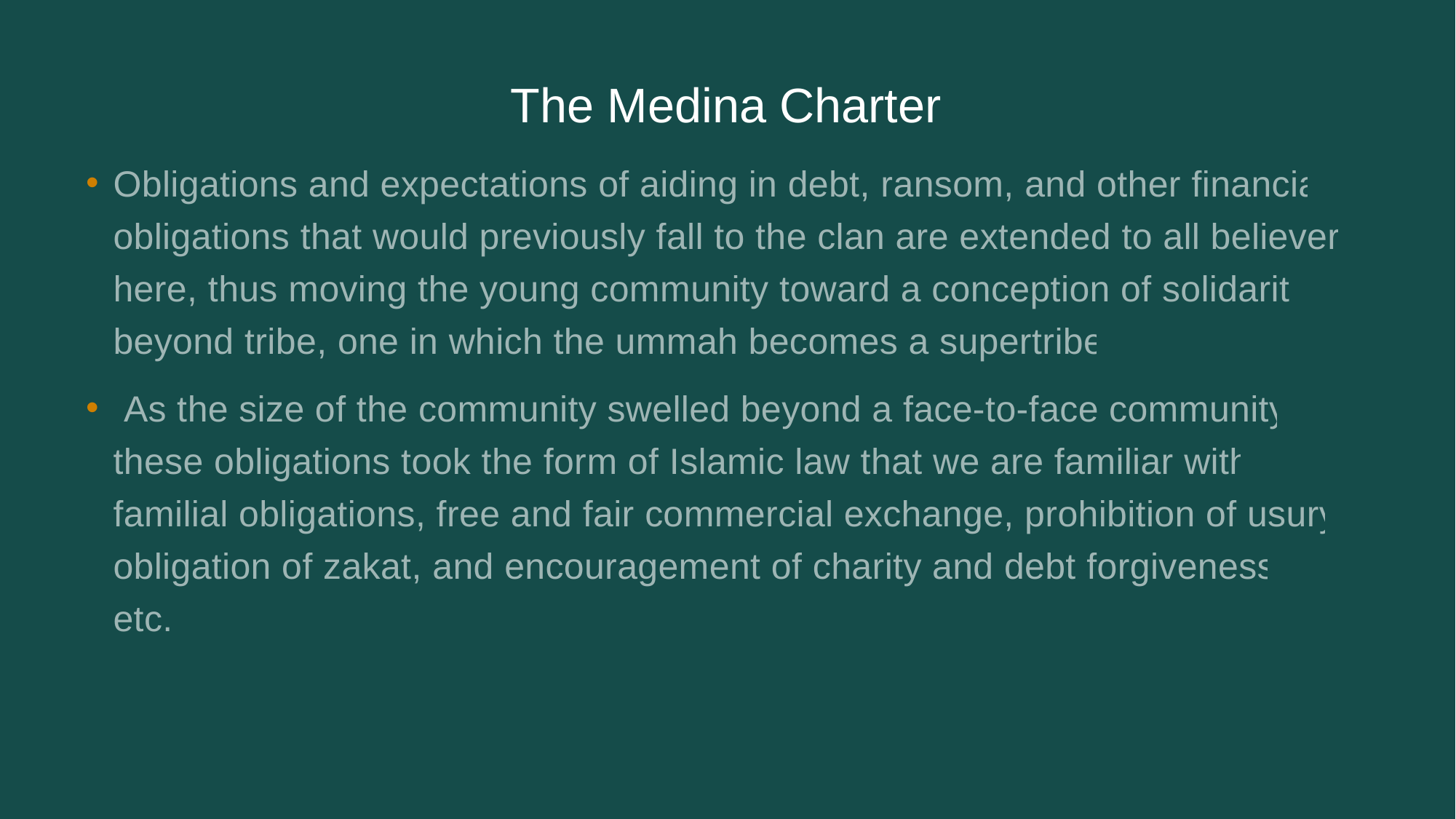

# The Medina Charter
Obligations and expectations of aiding in debt, ransom, and other financial obligations that would previously fall to the clan are extended to all believers here, thus moving the young community toward a conception of solidarity beyond tribe, one in which the ummah becomes a supertribe.
 As the size of the community swelled beyond a face-to-face community, these obligations took the form of Islamic law that we are familiar with: familial obligations, free and fair commercial exchange, prohibition of usury, obligation of zakat, and encouragement of charity and debt forgiveness, etc.